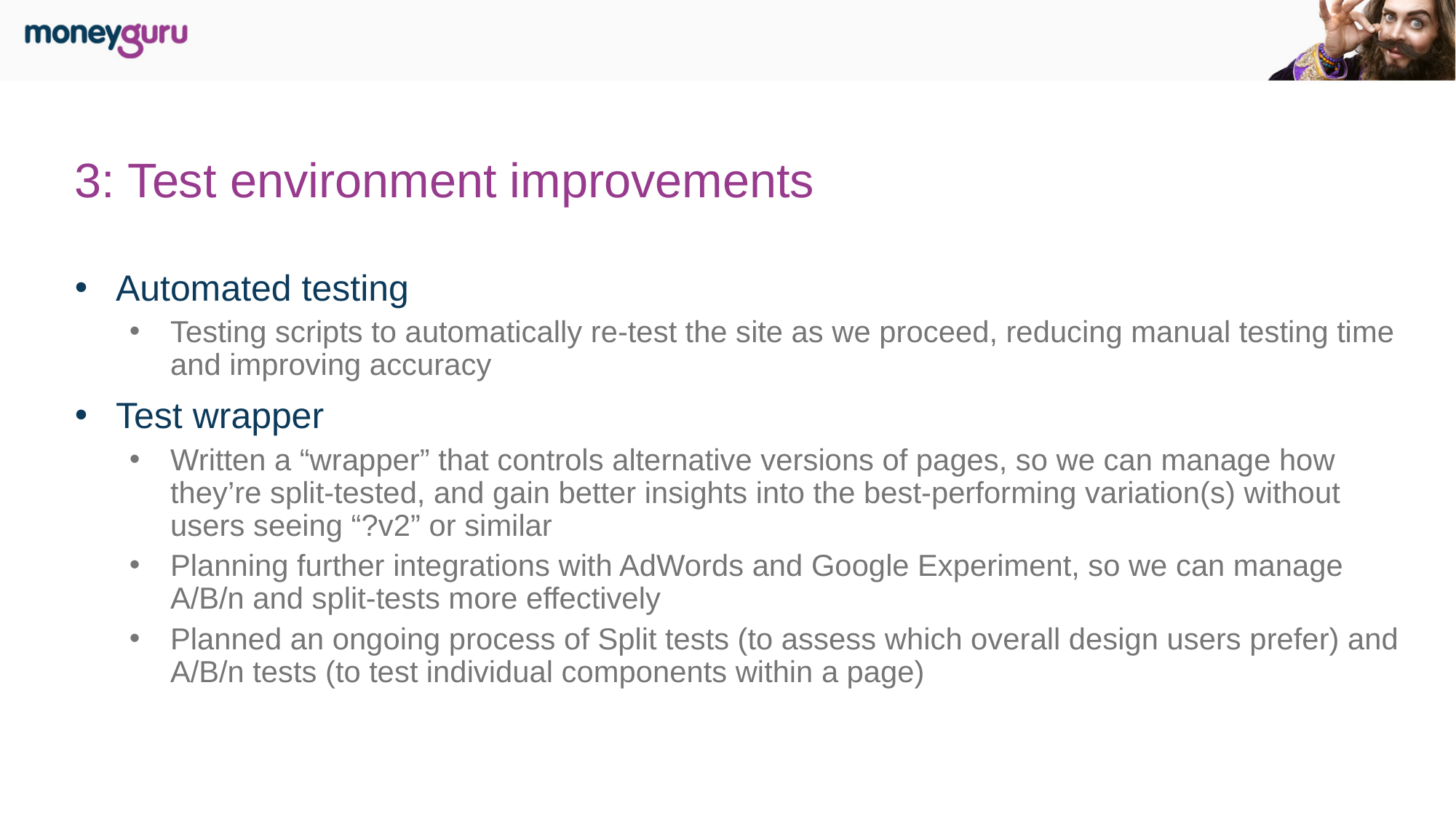

# 3: Test environment improvements
Automated testing
Testing scripts to automatically re-test the site as we proceed, reducing manual testing time and improving accuracy
Test wrapper
Written a “wrapper” that controls alternative versions of pages, so we can manage how they’re split-tested, and gain better insights into the best-performing variation(s) without users seeing “?v2” or similar
Planning further integrations with AdWords and Google Experiment, so we can manage A/B/n and split-tests more effectively
Planned an ongoing process of Split tests (to assess which overall design users prefer) and A/B/n tests (to test individual components within a page)